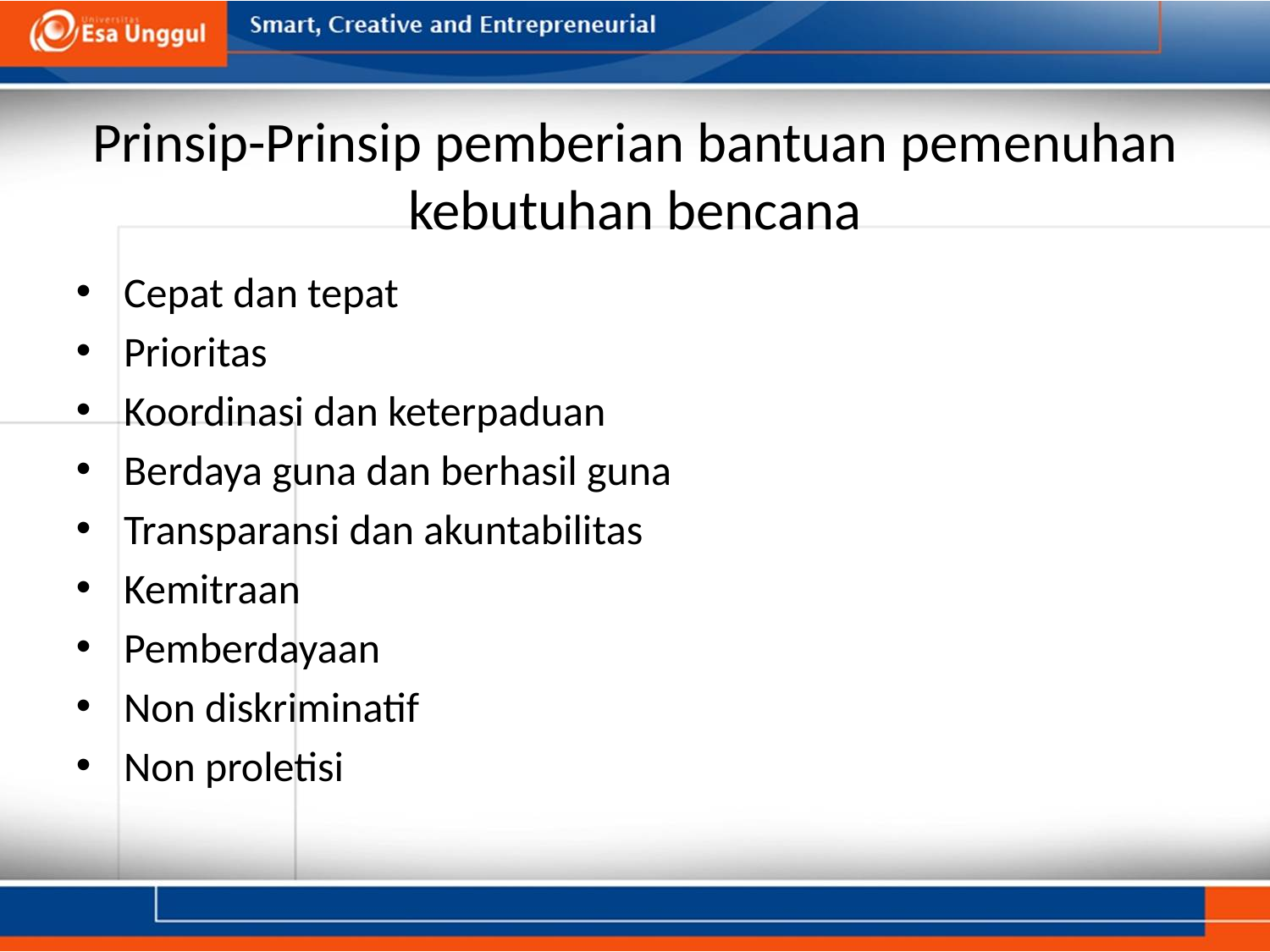

# Prinsip-Prinsip pemberian bantuan pemenuhan kebutuhan bencana
Cepat dan tepat
Prioritas
Koordinasi dan keterpaduan
Berdaya guna dan berhasil guna
Transparansi dan akuntabilitas
Kemitraan
Pemberdayaan
Non diskriminatif
Non proletisi